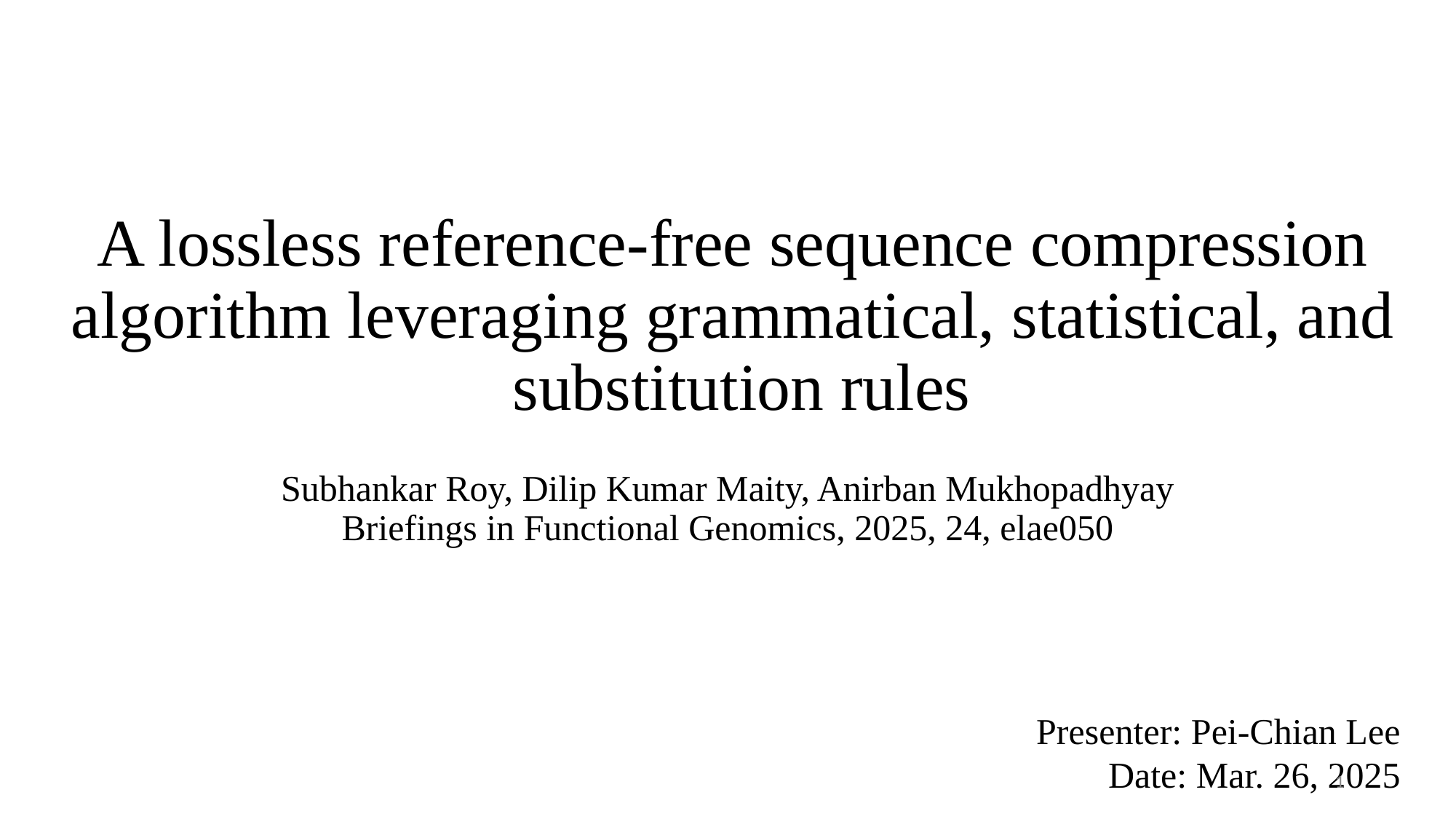

# A lossless reference-free sequence compression algorithm leveraging grammatical, statistical, and substitution rules
Subhankar Roy, Dilip Kumar Maity, Anirban Mukhopadhyay
Briefings in Functional Genomics, 2025, 24, elae050
Presenter: Pei-Chian Lee
Date: Mar. 26, 2025
1